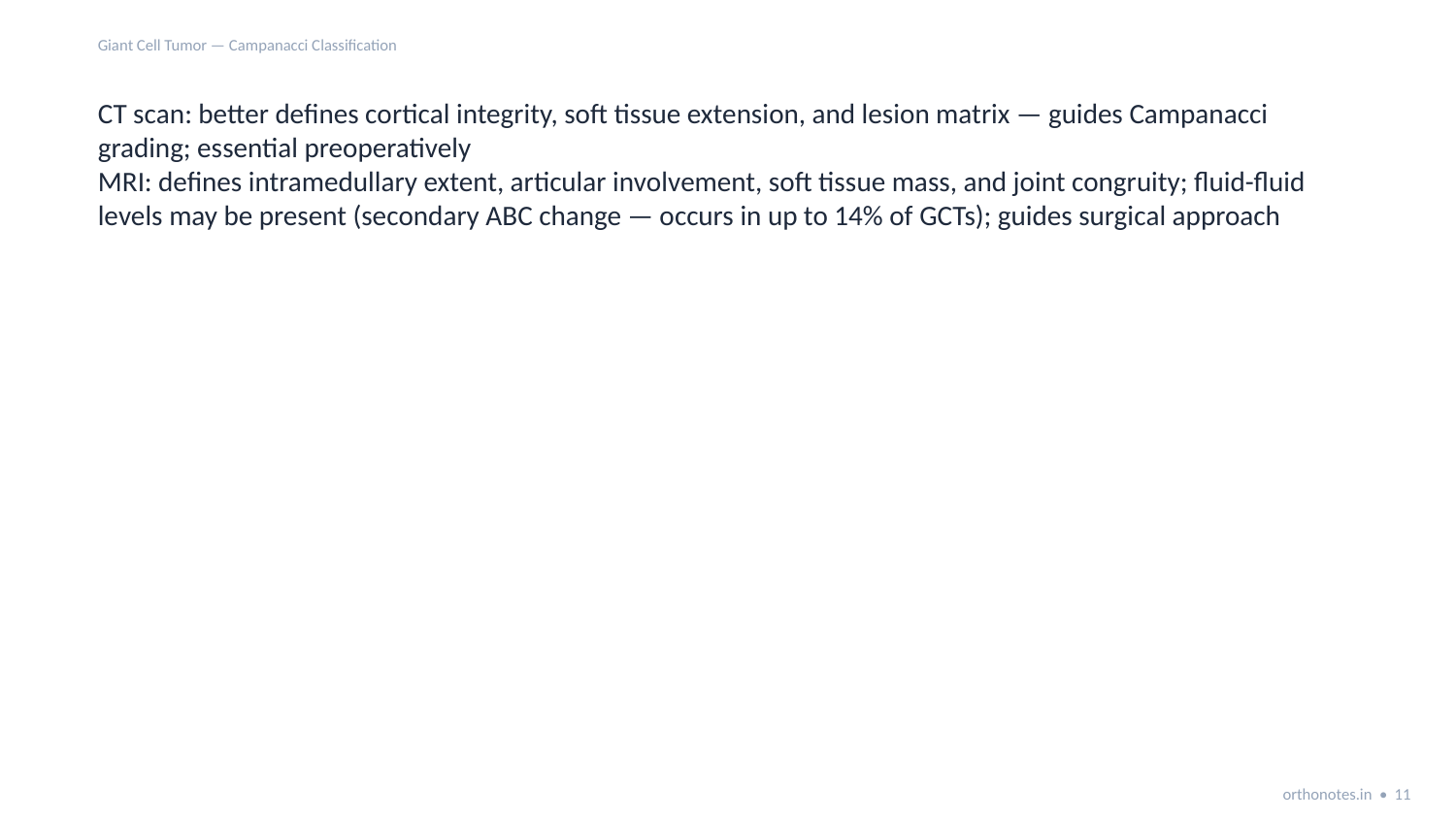

Giant Cell Tumor — Campanacci Classification
CT scan: better defines cortical integrity, soft tissue extension, and lesion matrix — guides Campanacci grading; essential preoperatively
MRI: defines intramedullary extent, articular involvement, soft tissue mass, and joint congruity; fluid-fluid levels may be present (secondary ABC change — occurs in up to 14% of GCTs); guides surgical approach
orthonotes.in  •  11